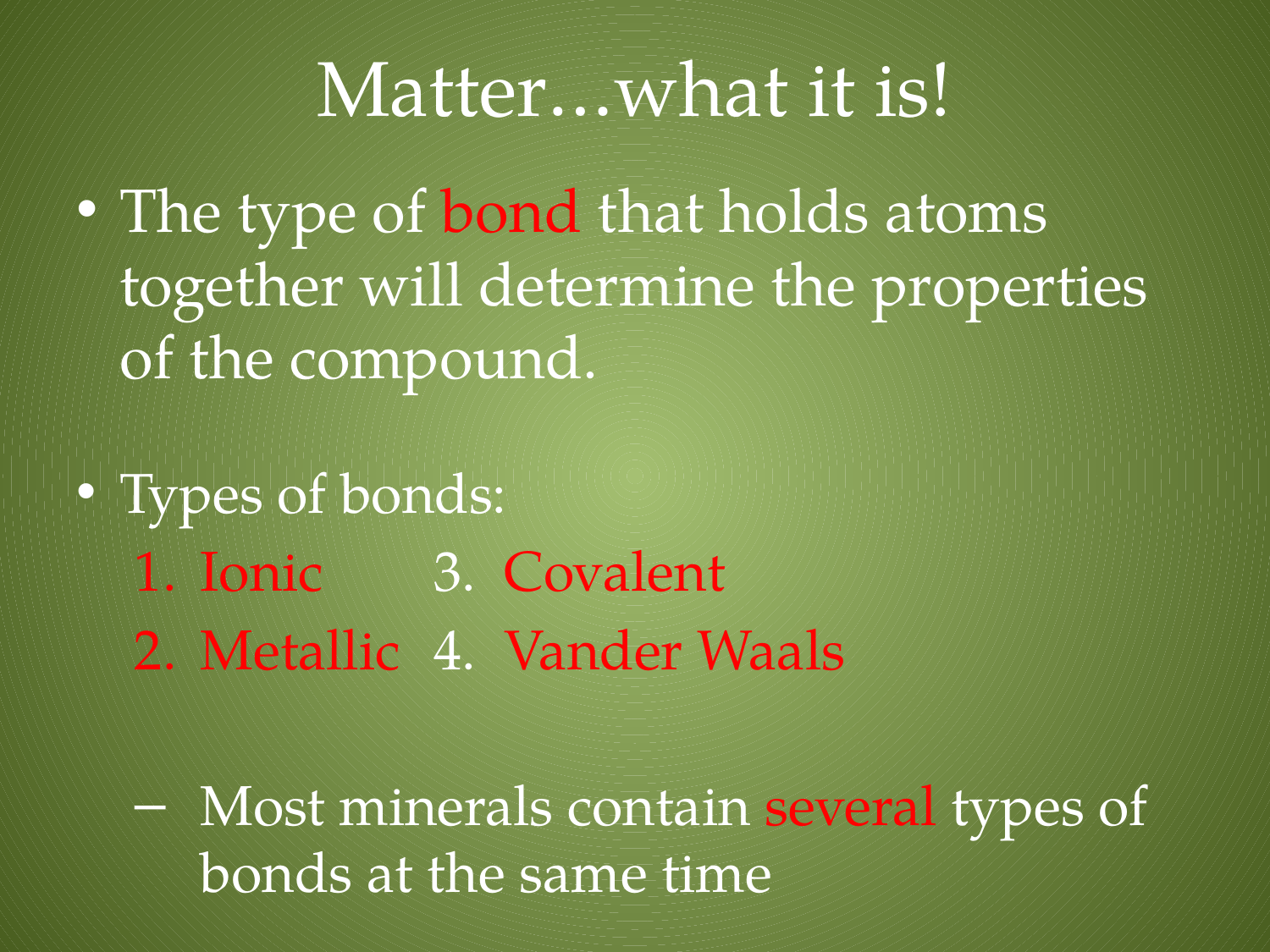

# Matter…what it is!
The type of bond that holds atoms together will determine the properties of the compound.

Types of bonds:
Ionic							3.  Covalent
Metallic					4.  Vander Waals

Most minerals contain several types of bonds at the same time